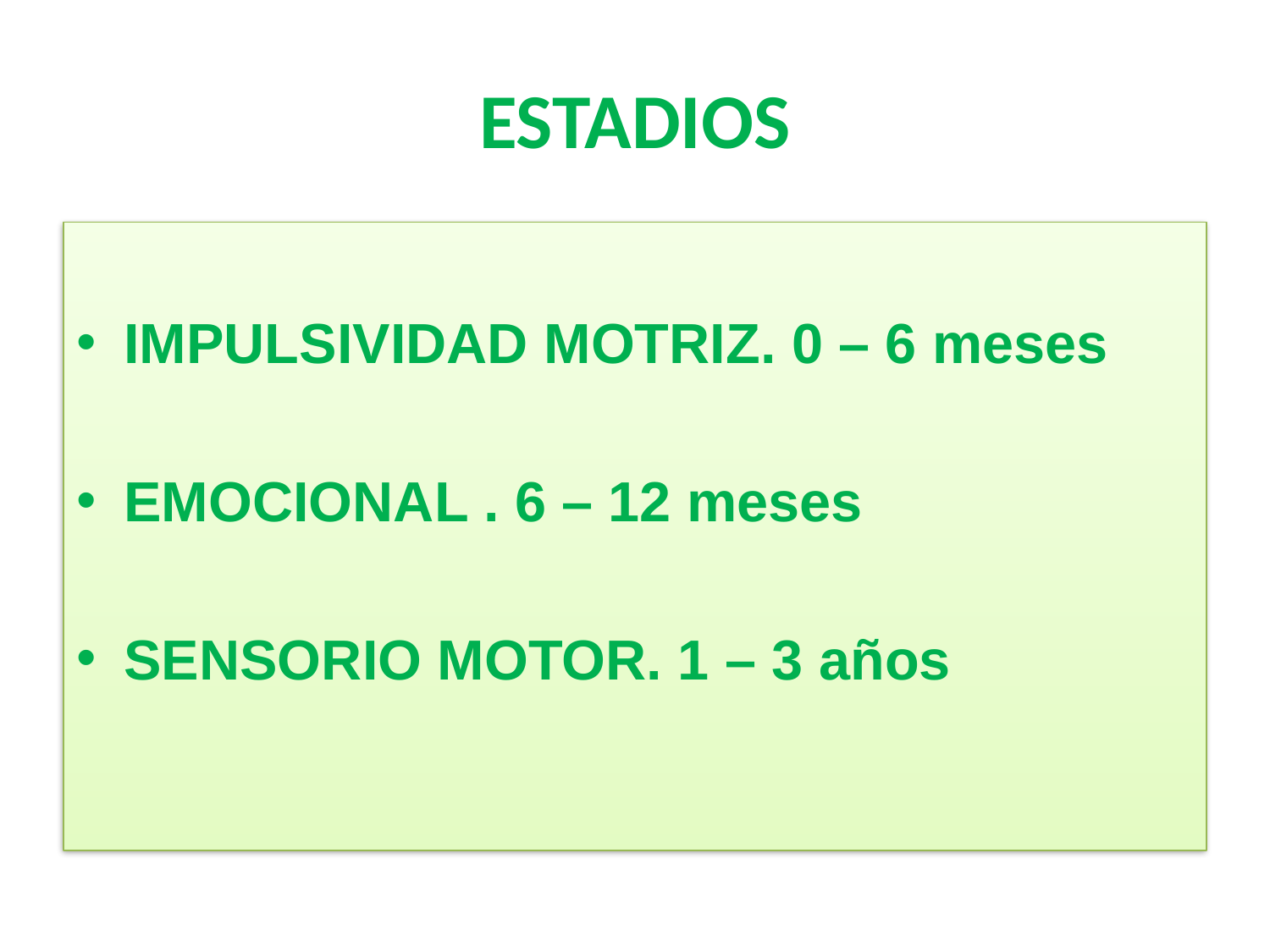

# ESTADIOS

IMPULSIVIDAD MOTRIZ. 0 – 6 meses

EMOCIONAL . 6 – 12 meses

SENSORIO MOTOR. 1 – 3 años